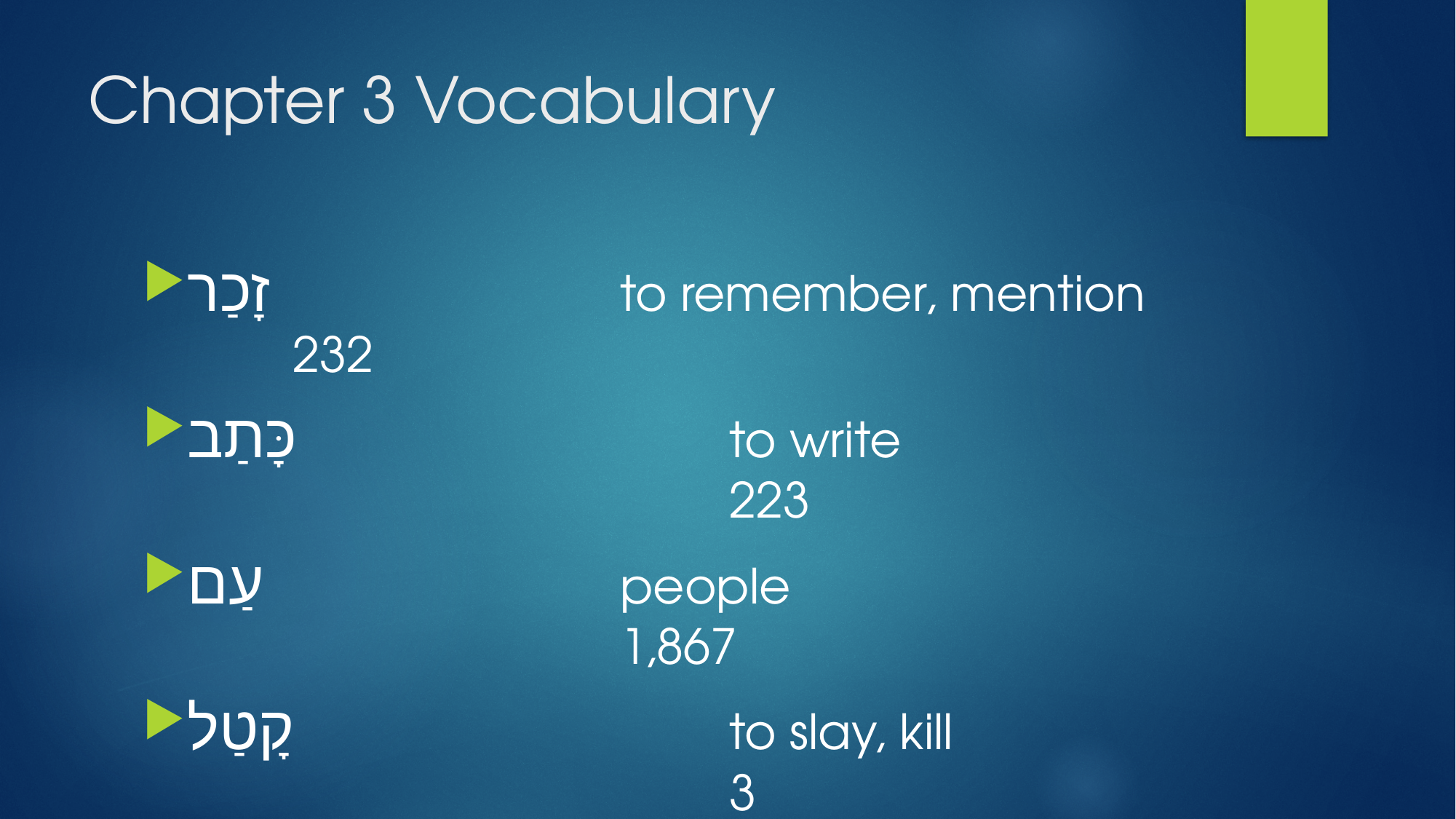

# Chapter 3 Vocabulary
זָכַר 				to remember, mention			232
כָּתַב				to write 									223
עַם 				people									1,867
קָטַל 				to slay, kill								3
שָׁמַר 			to keep, watch over, guard	    516